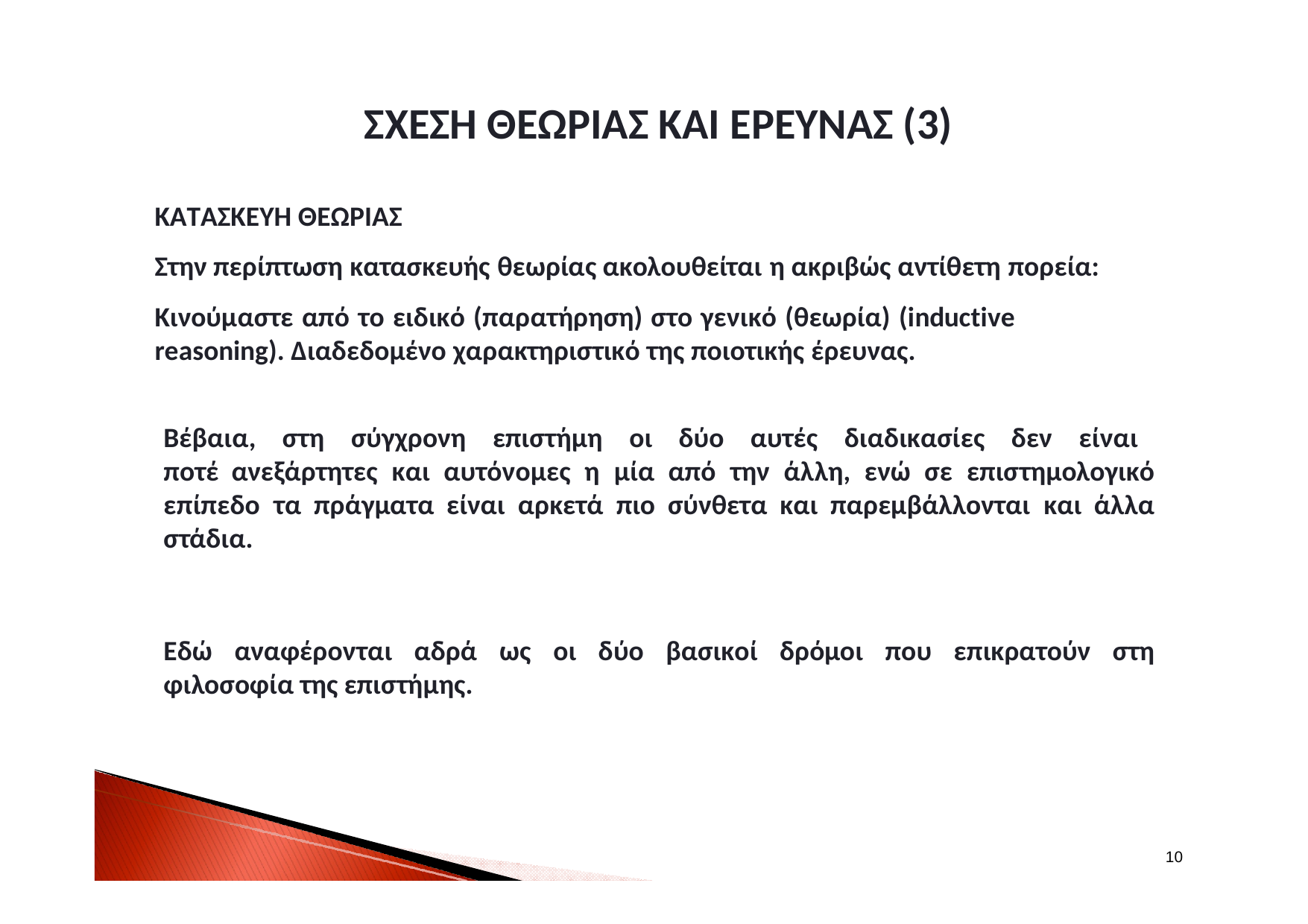

10
# ΣΧΕΣΗ ΘΕΩΡΙΑΣ ΚΑΙ ΕΡΕΥΝΑΣ (3)
ΚΑΤΑΣΚΕΥΗ ΘΕΩΡΙΑΣ
Στην περίπτωση κατασκευής θεωρίας ακολουθείται η ακριβώς αντίθετη πορεία:
Κινούμαστε από το ειδικό (παρατήρηση) στο γενικό (θεωρία) (inductive reasoning). Διαδεδομένο χαρακτηριστικό της ποιοτικής έρευνας.

Βέβαια,   στη   σύγχρονη   επιστήμη   οι   δύο   αυτές   διαδικασίες   δεν   είναι   ποτέ ανεξάρτητες και αυτόνομες η μία από την άλλη, ενώ σε επιστημολογικό επίπεδο τα πράγματα είναι αρκετά πιο σύνθετα και παρεμβάλλονται και άλλα στάδια.

Εδώ αναφέρονται αδρά ως οι δύο βασικοί δρόμοι που επικρατούν στη φιλοσοφία της επιστήμης.

10